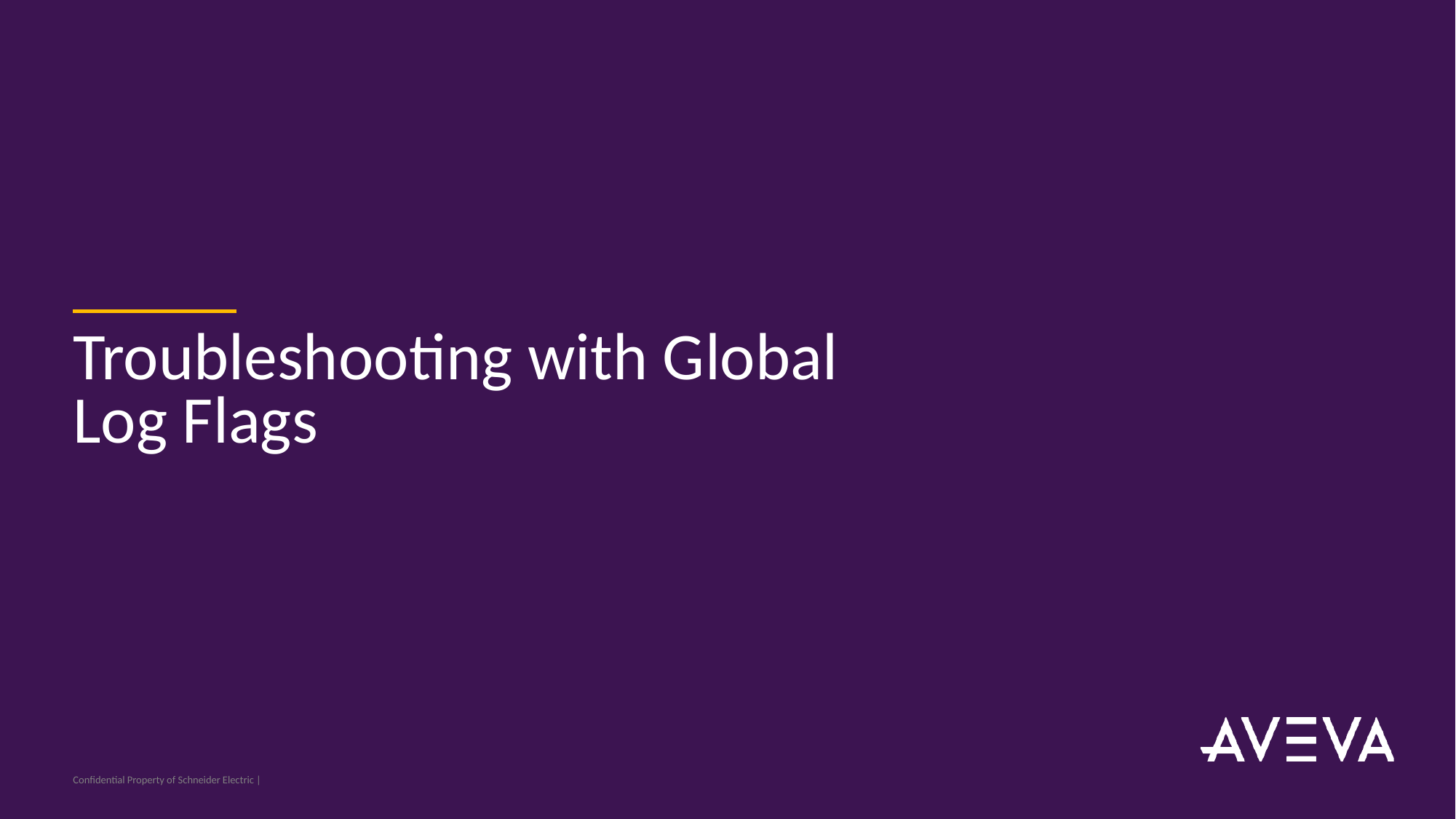

Troubleshooting with Global Log Flags

Confidential Property of Schneider Electric |